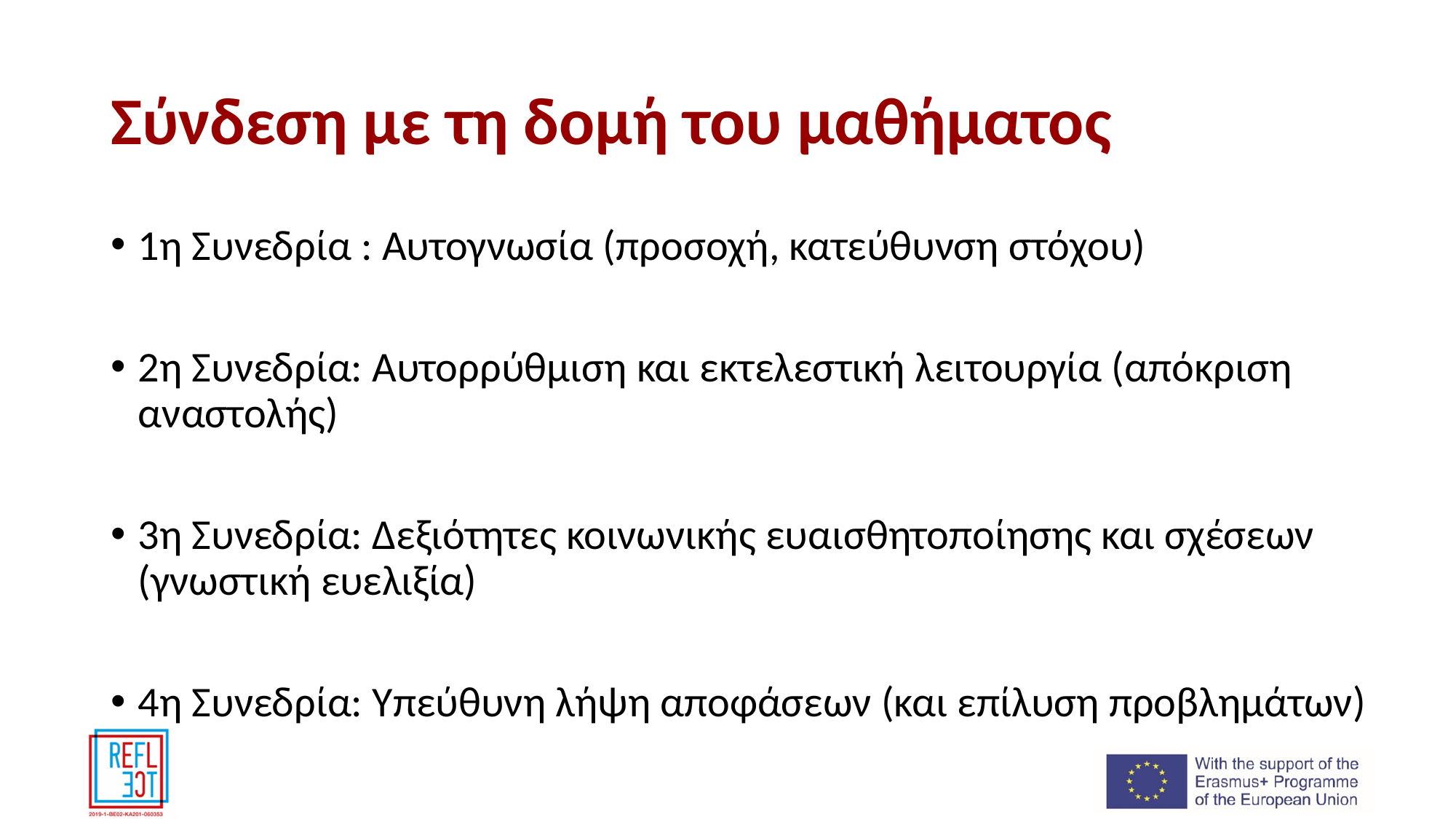

# Σύνδεση με τη δομή του μαθήματος
1η Συνεδρία : Αυτογνωσία (προσοχή, κατεύθυνση στόχου)

2η Συνεδρία: Αυτορρύθμιση και εκτελεστική λειτουργία (απόκριση αναστολής)

3η Συνεδρία: Δεξιότητες κοινωνικής ευαισθητοποίησης και σχέσεων (γνωστική ευελιξία)

4η Συνεδρία: Υπεύθυνη λήψη αποφάσεων (και επίλυση προβλημάτων)